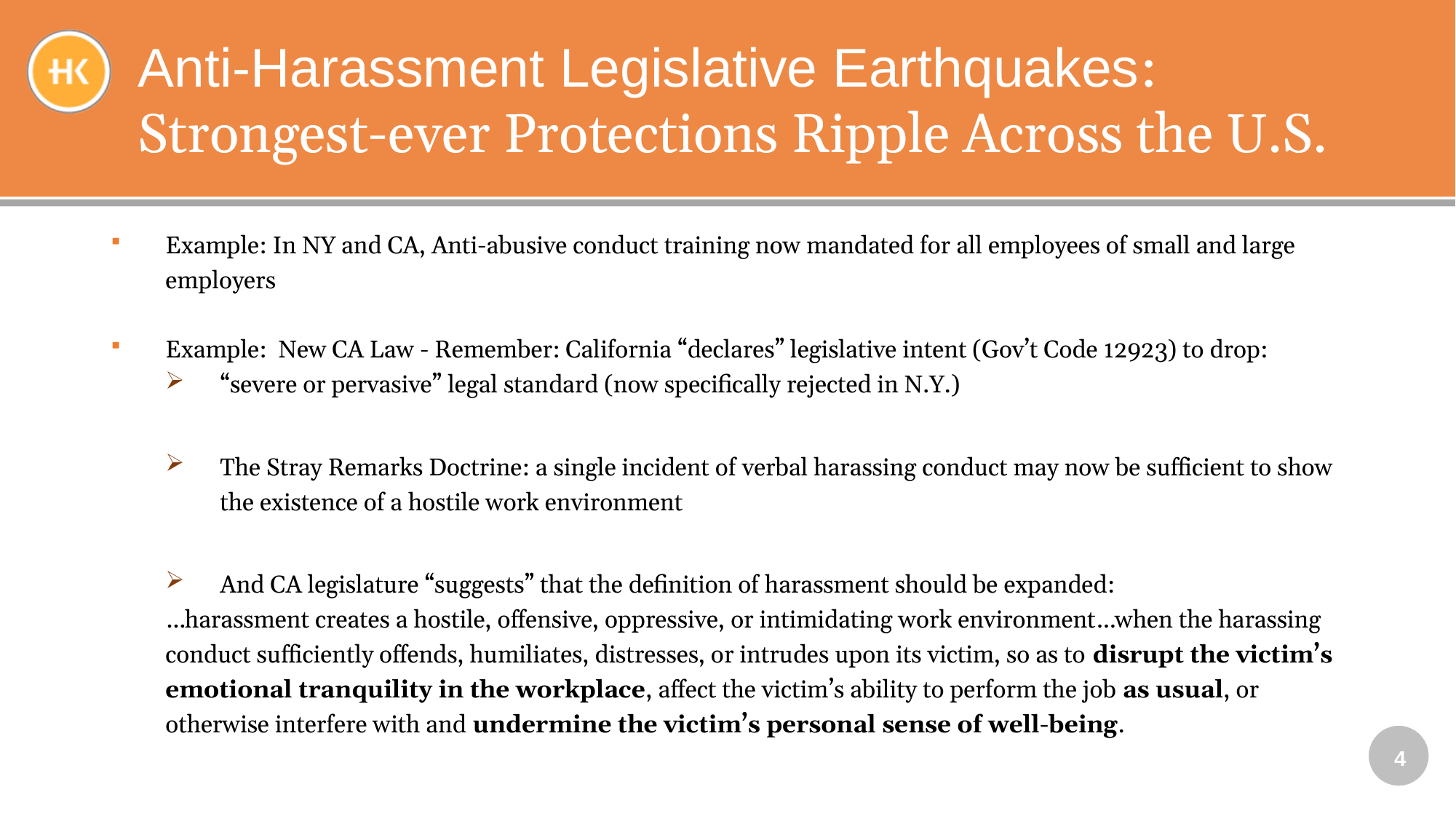

# Anti-Harassment Legislative Earthquakes: Strongest-ever Protections Ripple Across the U.S.
Example: In NY and CA, Anti-abusive conduct training now mandated for all employees of small and large employers

Example:  New CA Law - Remember: California “declares” legislative intent (Gov’t Code 12923) to drop:
“severe or pervasive” legal standard (now specifically rejected in N.Y.)

The Stray Remarks Doctrine: a single incident of verbal harassing conduct may now be sufficient to show the existence of a hostile work environment

And CA legislature “suggests” that the definition of harassment should be expanded:
…harassment creates a hostile, offensive, oppressive, or intimidating work environment…when the harassing conduct sufficiently offends, humiliates, distresses, or intrudes upon its victim, so as to disrupt the victim’s emotional tranquility in the workplace, affect the victim’s ability to perform the job as usual, or otherwise interfere with and undermine the victim’s personal sense of well-being.